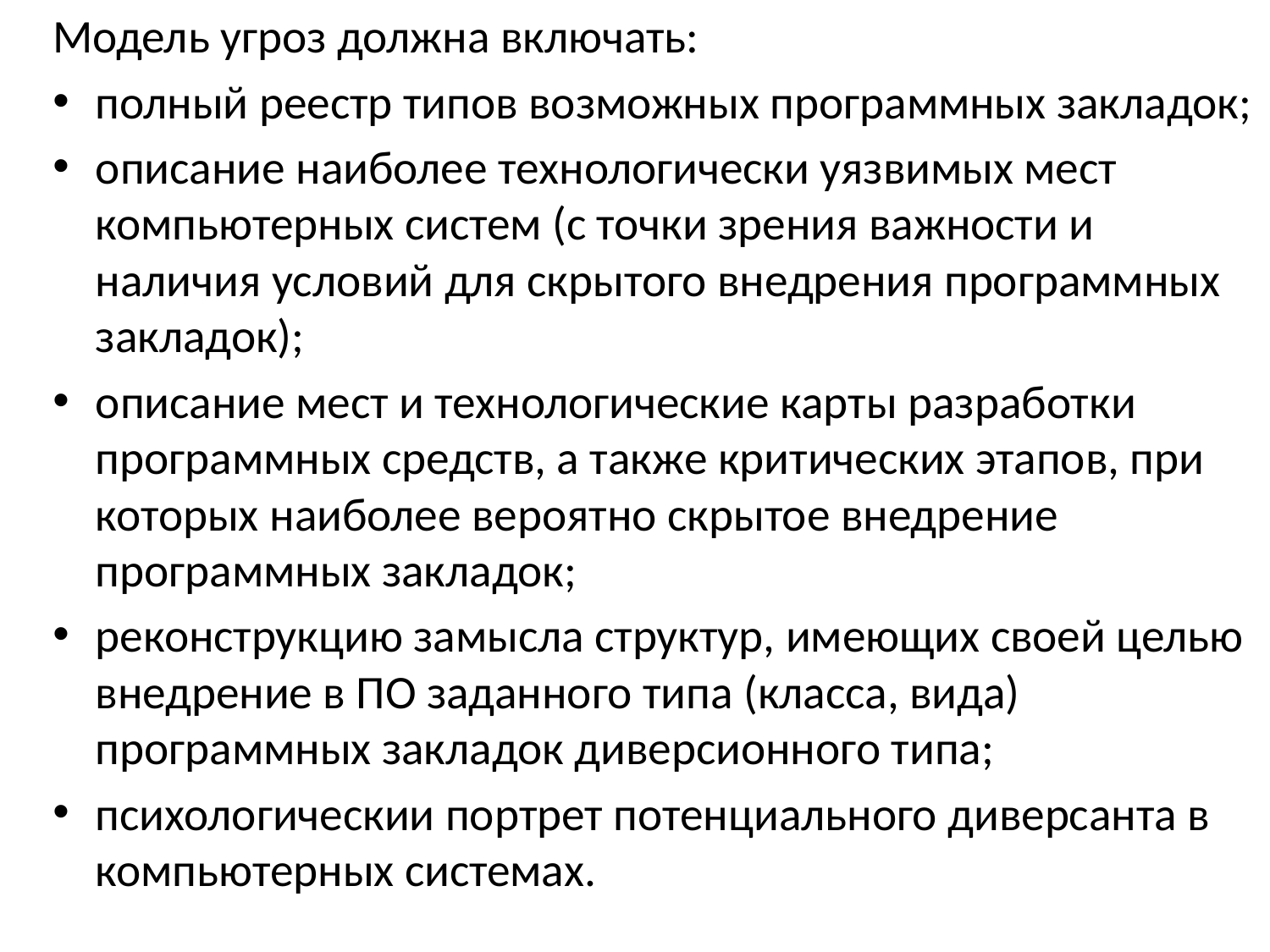

Модель угроз должна включать:
полный реестр типов возможных программных закладок;
описание наиболее технологически уязвимых мест компьютерных систем (с точки зрения важности и наличия условий для скрытого внедрения программных закладок);
описание мест и технологические карты разработки программных средств, а также критических этапов, при которых наиболее вероятно скрытое внедрение программных закладок;
реконструкцию замысла структур, имеющих своей целью внедрение в ПО заданного типа (класса, вида) программных закладок диверсионного типа;
психологическии портрет потенциального диверсанта в компьютерных системах.